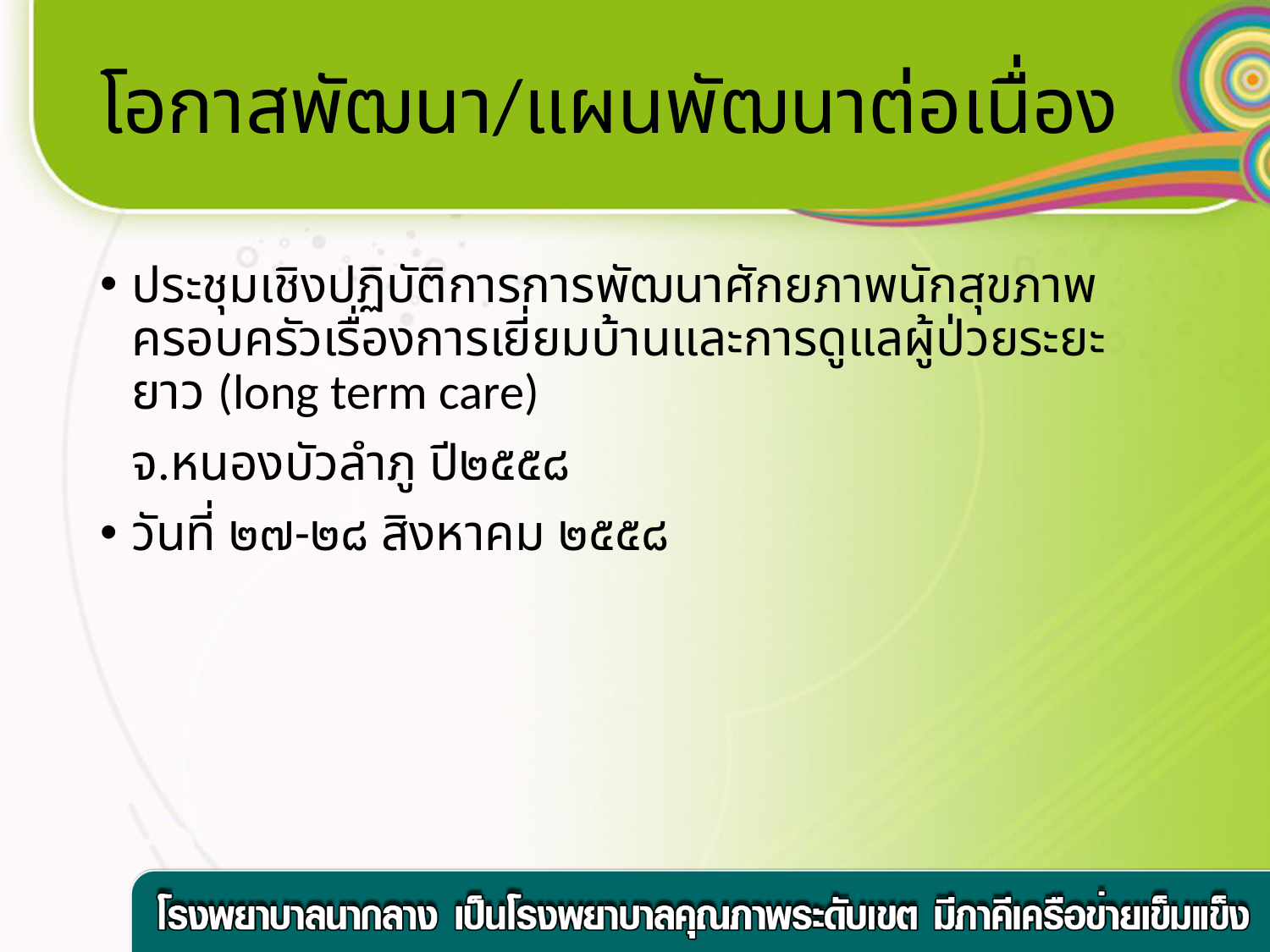

# โอกาสพัฒนา/แผนพัฒนาต่อเนื่อง
ประชุมเชิงปฏิบัติการการพัฒนาศักยภาพนักสุขภาพครอบครัวเรื่องการเยี่ยมบ้านและการดูแลผู้ป่วยระยะยาว (long term care)
	จ.หนองบัวลำภู ปี๒๕๕๘
วันที่ ๒๗-๒๘ สิงหาคม ๒๕๕๘